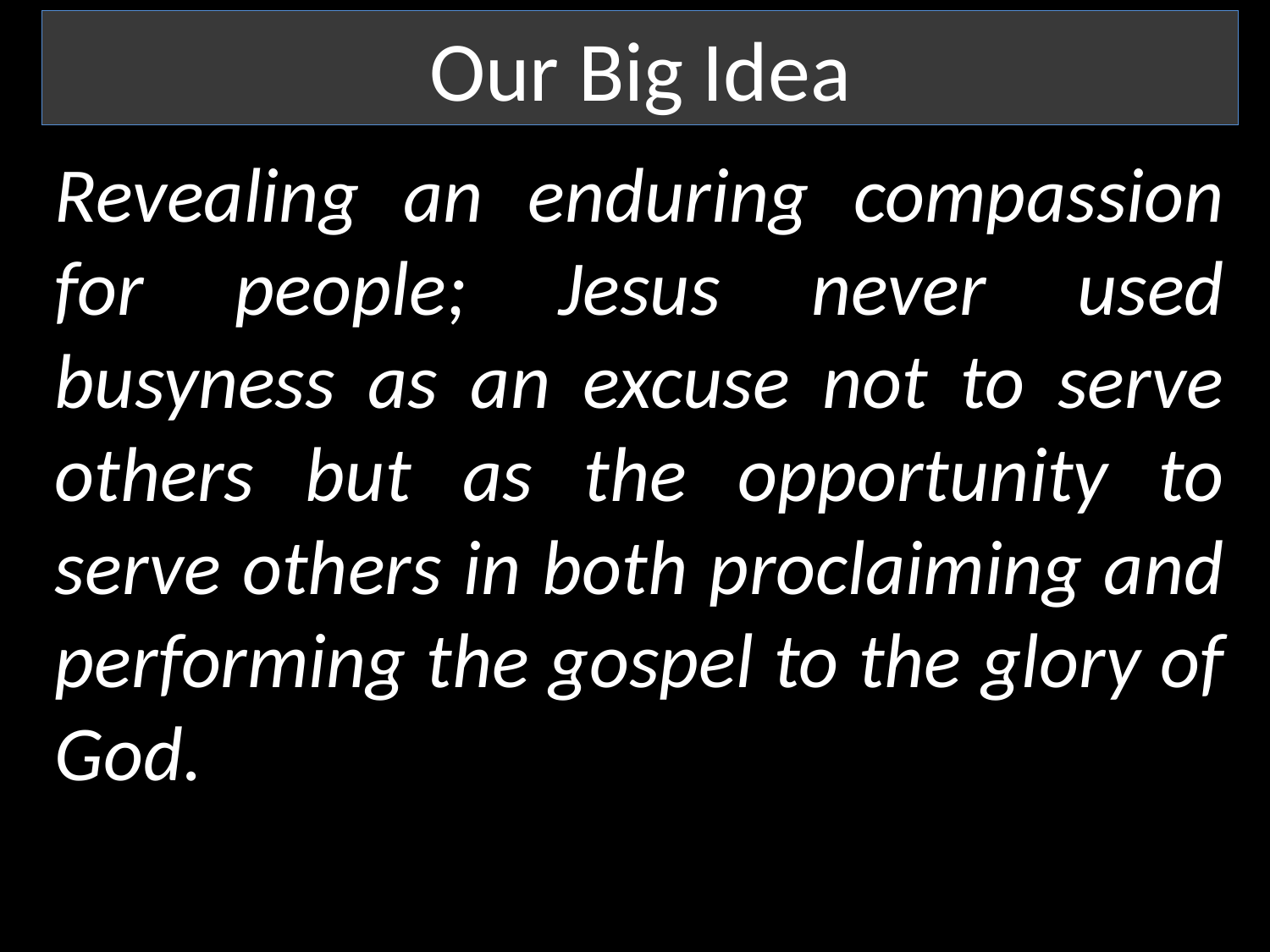

Our Big Idea
Revealing an enduring compassion for people; Jesus never used busyness as an excuse not to serve others but as the opportunity to serve others in both proclaiming and performing the gospel to the glory of God.